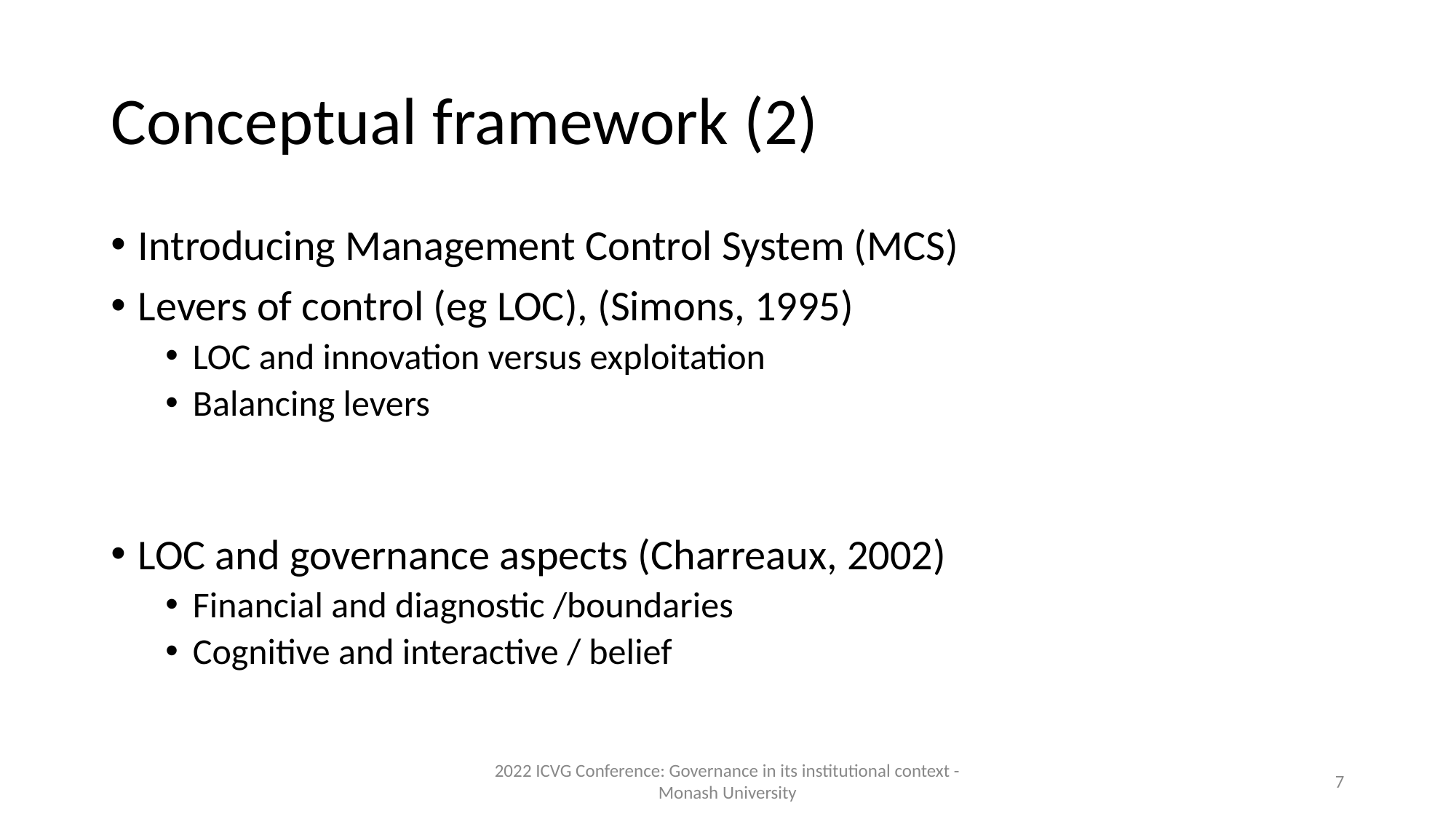

# Conceptual framework (2)
Introducing Management Control System (MCS)
Levers of control (eg LOC), (Simons, 1995)
LOC and innovation versus exploitation
Balancing levers

LOC and governance aspects (Charreaux, 2002)
Financial and diagnostic /boundaries
Cognitive and interactive / belief
2022 ICVG Conference: Governance in its institutional context - Monash University
7